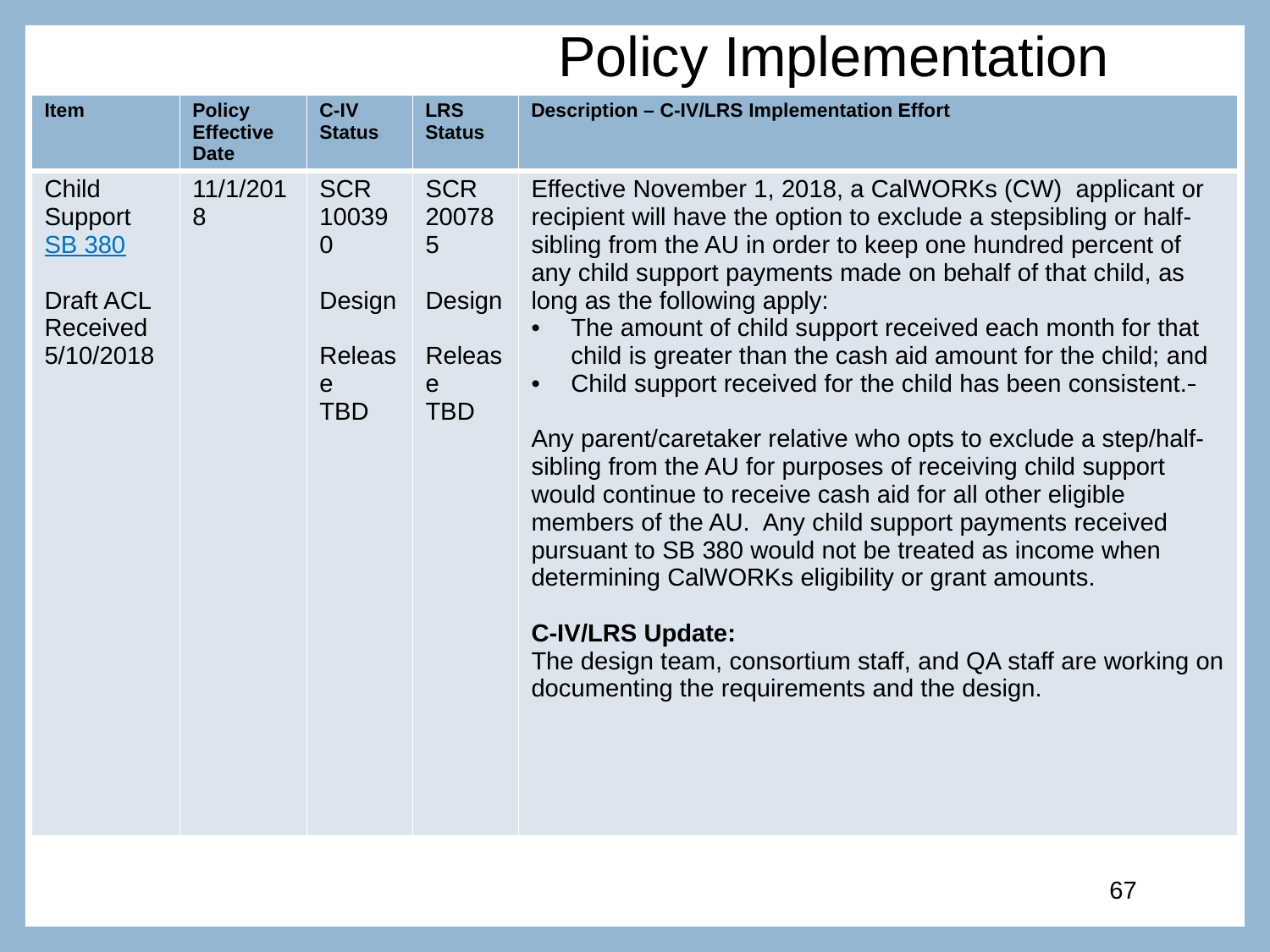

# Policy Implementation
| Item | Policy Effective Date | C-IV Status | LRS Status | Description – C-IV/LRS Implementation Effort |
| --- | --- | --- | --- | --- |
| Child Support SB 380 Draft ACL Received 5/10/2018 | 11/1/2018 | SCR 100390 Design Release TBD | SCR 200785 Design Release TBD | Effective November 1, 2018, a CalWORKs (CW) applicant or recipient will have the option to exclude a stepsibling or half-sibling from the AU in order to keep one hundred percent of any child support payments made on behalf of that child, as long as the following apply: The amount of child support received each month for that child is greater than the cash aid amount for the child; and Child support received for the child has been consistent.   Any parent/caretaker relative who opts to exclude a step/half-sibling from the AU for purposes of receiving child support would continue to receive cash aid for all other eligible members of the AU. Any child support payments received pursuant to SB 380 would not be treated as income when determining CalWORKs eligibility or grant amounts.   C-IV/LRS Update: The design team, consortium staff, and QA staff are working on documenting the requirements and the design. |
67